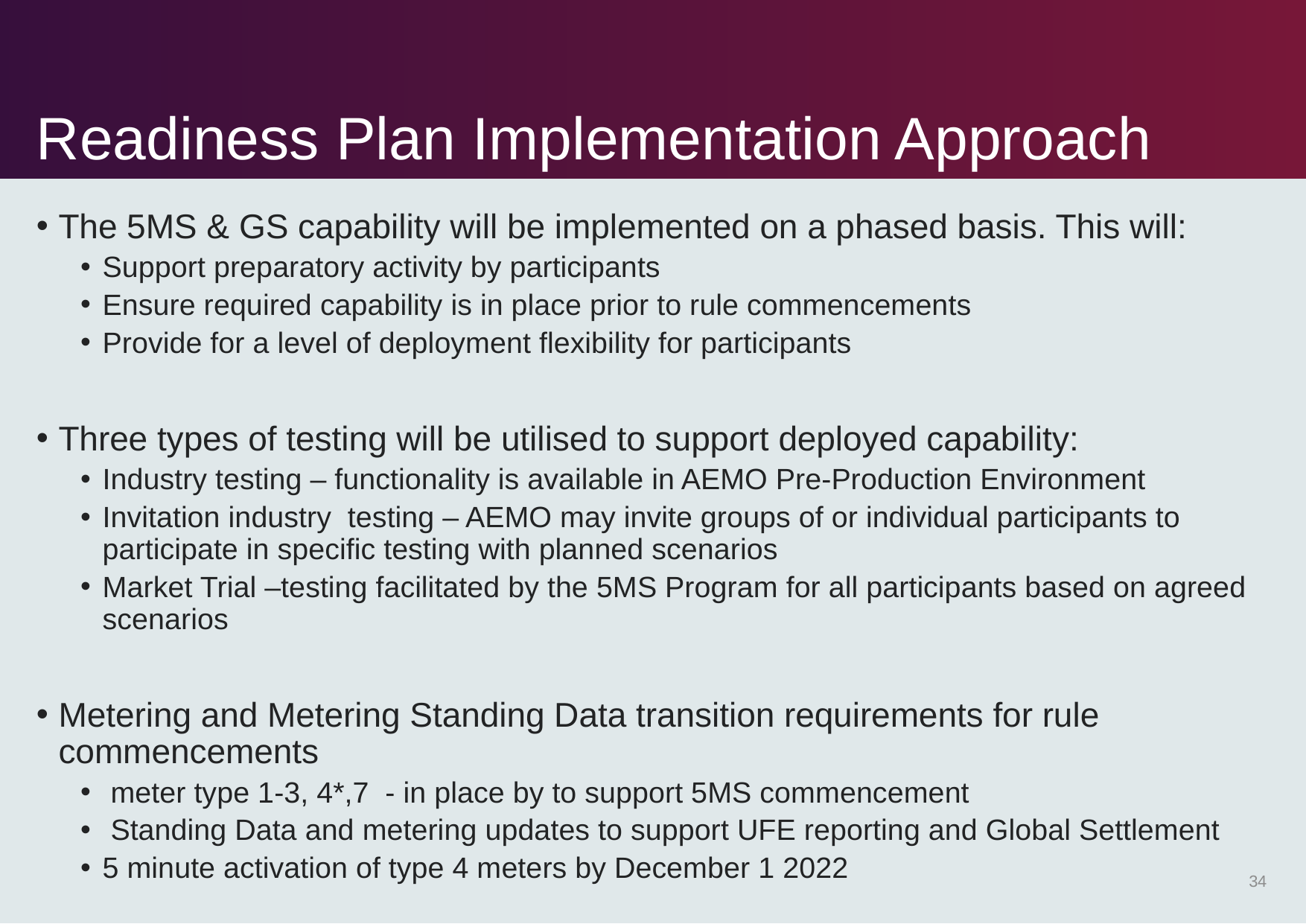

# Readiness Plan Implementation Approach
The 5MS & GS capability will be implemented on a phased basis. This will:
Support preparatory activity by participants
Ensure required capability is in place prior to rule commencements
Provide for a level of deployment flexibility for participants

Three types of testing will be utilised to support deployed capability:
Industry testing – functionality is available in AEMO Pre-Production Environment
Invitation industry  testing – AEMO may invite groups of or individual participants to participate in specific testing with planned scenarios
Market Trial –testing facilitated by the 5MS Program for all participants based on agreed scenarios

Metering and Metering Standing Data transition requirements for rule commencements
 meter type 1-3, 4*,7  - in place by to support 5MS commencement
 Standing Data and metering updates to support UFE reporting and Global Settlement
5 minute activation of type 4 meters by December 1 2022
34